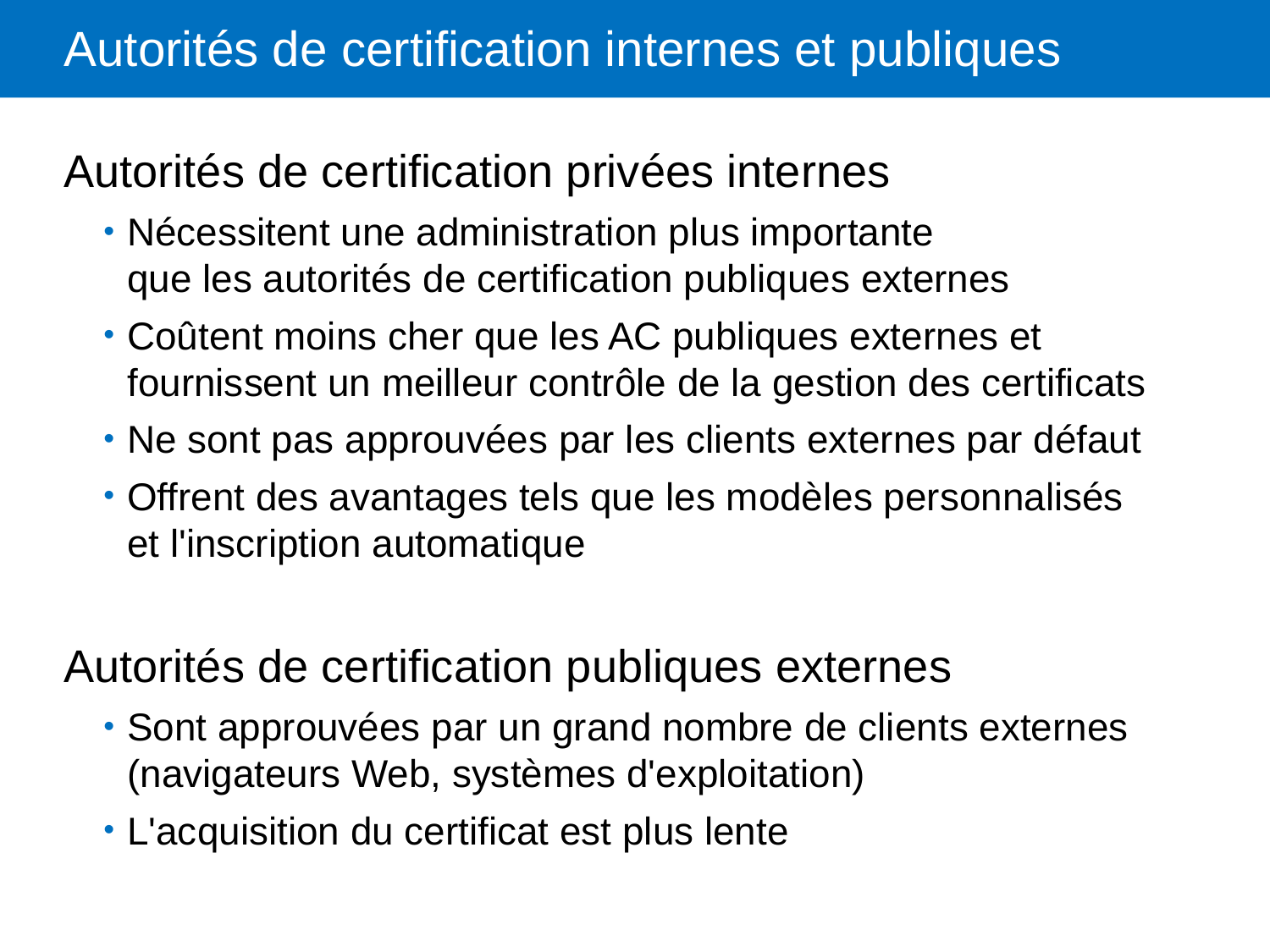

# Autorités de certification internes et publiques
Autorités de certification privées internes
Nécessitent une administration plus importante que les autorités de certification publiques externes
Coûtent moins cher que les AC publiques externes et fournissent un meilleur contrôle de la gestion des certificats
Ne sont pas approuvées par les clients externes par défaut
Offrent des avantages tels que les modèles personnalisés et l'inscription automatique

Autorités de certification publiques externes
Sont approuvées par un grand nombre de clients externes (navigateurs Web, systèmes d'exploitation)
L'acquisition du certificat est plus lente